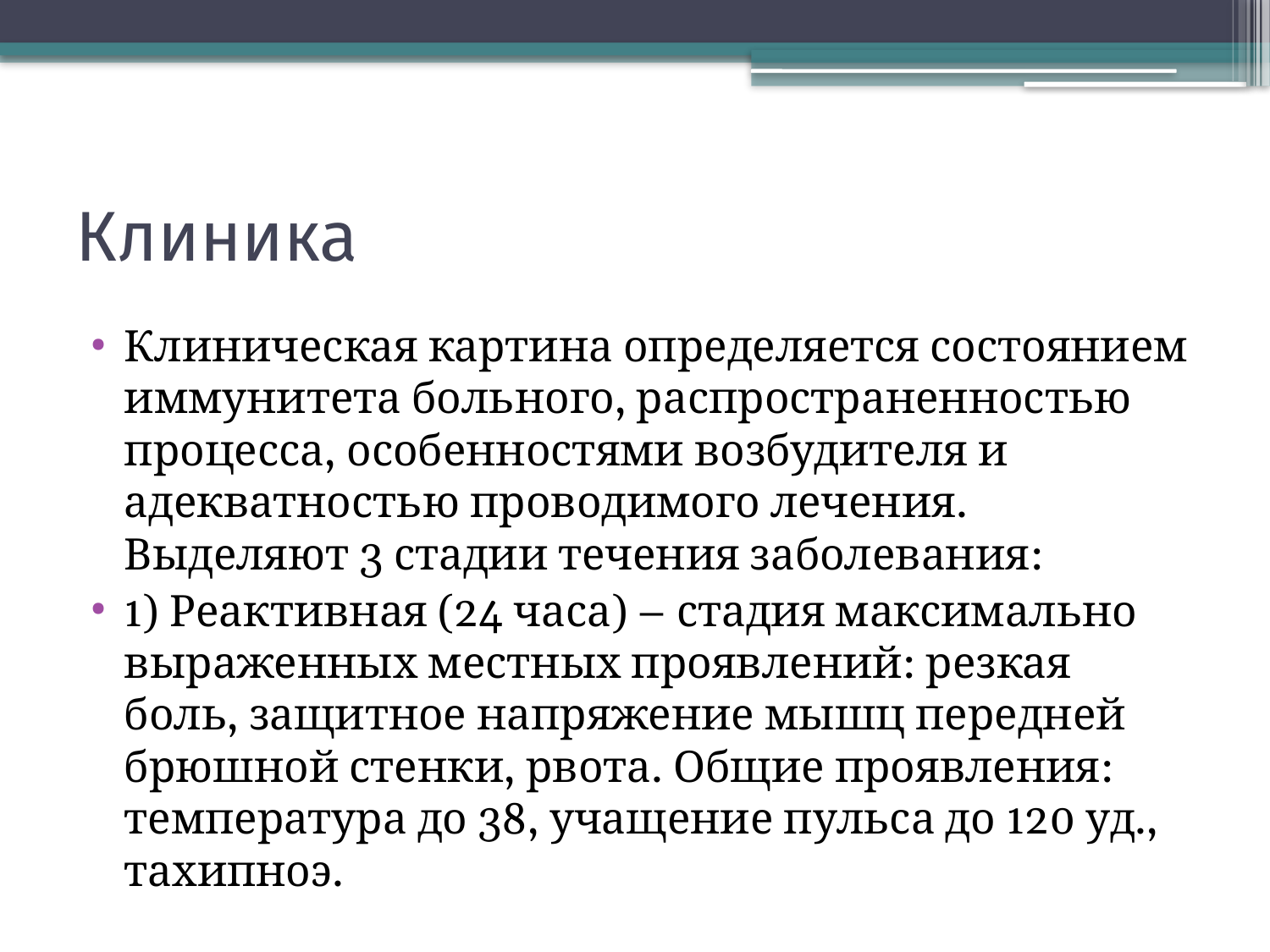

# Клиника
Клиническая картина определяется состоянием иммунитета больного, распространенностью процесса, особенностями возбудителя и адекватностью проводимого лечения. Выделяют 3 стадии течения заболевания:
1) Реактивная (24 часа) – стадия максимально выраженных местных проявлений: резкая боль, защитное напряжение мышц передней брюшной стенки, рвота. Общие проявления:  температура до 38, учащение пульса до 120 уд., тахипноэ.